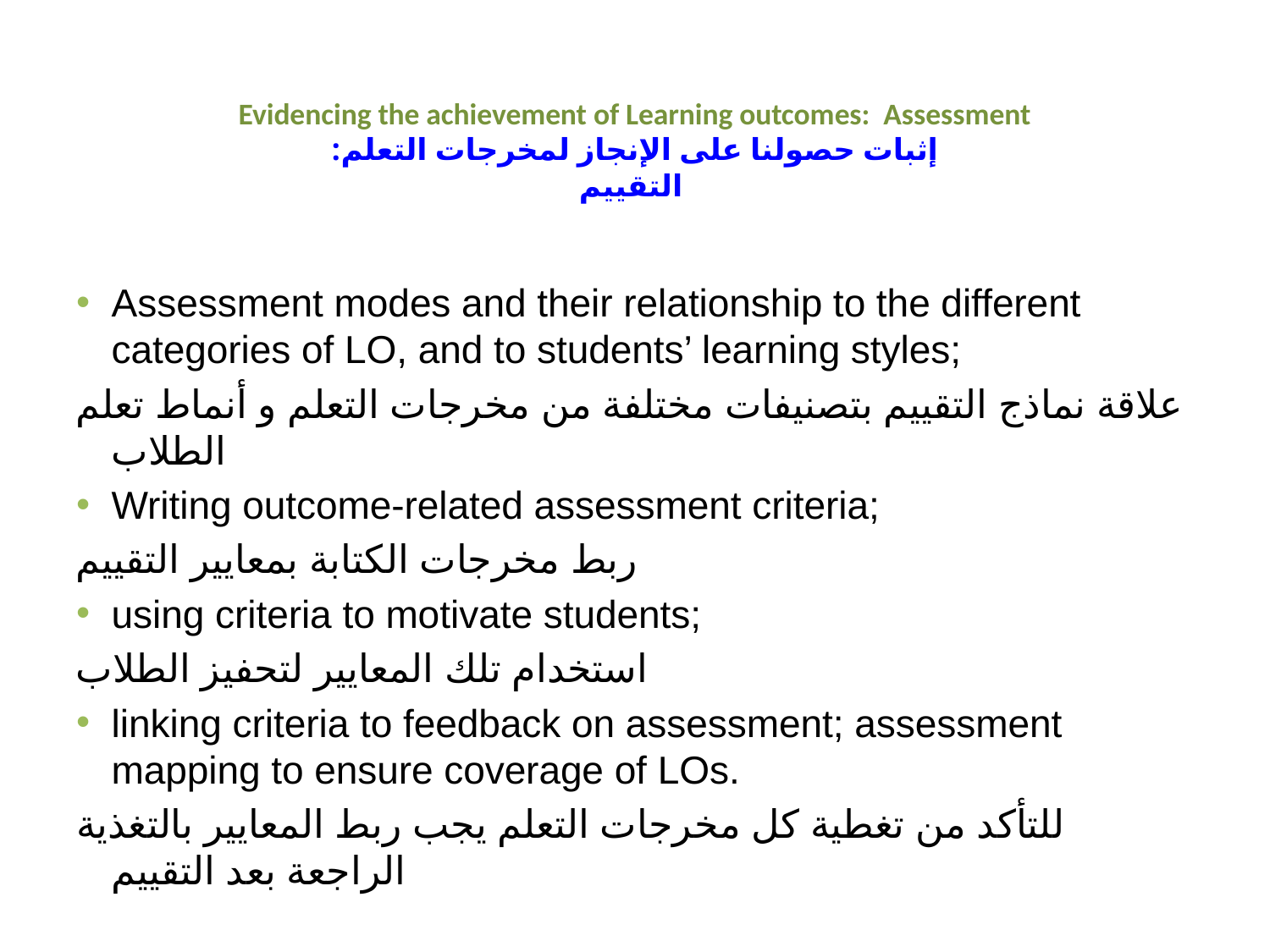

# Evidencing the achievement of Learning outcomes:  Assessment إثبات حصولنا على الإنجاز لمخرجات التعلم: التقييم
Assessment modes and their relationship to the different categories of LO, and to students’ learning styles;
علاقة نماذج التقييم بتصنيفات مختلفة من مخرجات التعلم و أنماط تعلم الطلاب
Writing outcome-related assessment criteria;
ربط مخرجات الكتابة بمعايير التقييم
using criteria to motivate students;
استخدام تلك المعايير لتحفيز الطلاب
linking criteria to feedback on assessment; assessment mapping to ensure coverage of LOs.
للتأكد من تغطية كل مخرجات التعلم يجب ربط المعايير بالتغذية الراجعة بعد التقييم